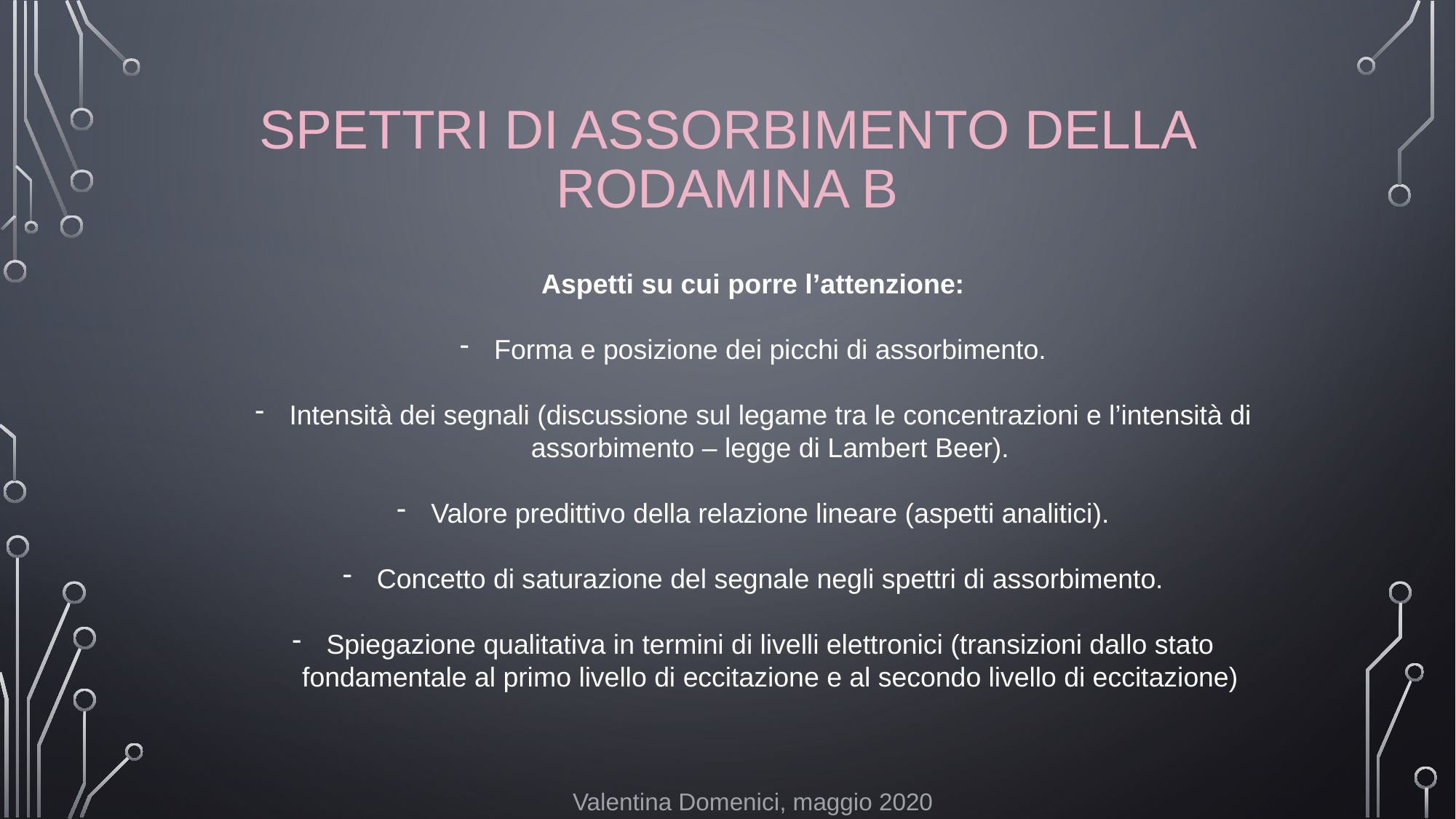

# Spettri di assorbimento della rodamina b
Aspetti su cui porre l’attenzione:

Forma e posizione dei picchi di assorbimento.

Intensità dei segnali (discussione sul legame tra le concentrazioni e l’intensità di assorbimento – legge di Lambert Beer).

Valore predittivo della relazione lineare (aspetti analitici).

Concetto di saturazione del segnale negli spettri di assorbimento.

Spiegazione qualitativa in termini di livelli elettronici (transizioni dallo stato fondamentale al primo livello di eccitazione e al secondo livello di eccitazione)

Valentina Domenici, maggio 2020